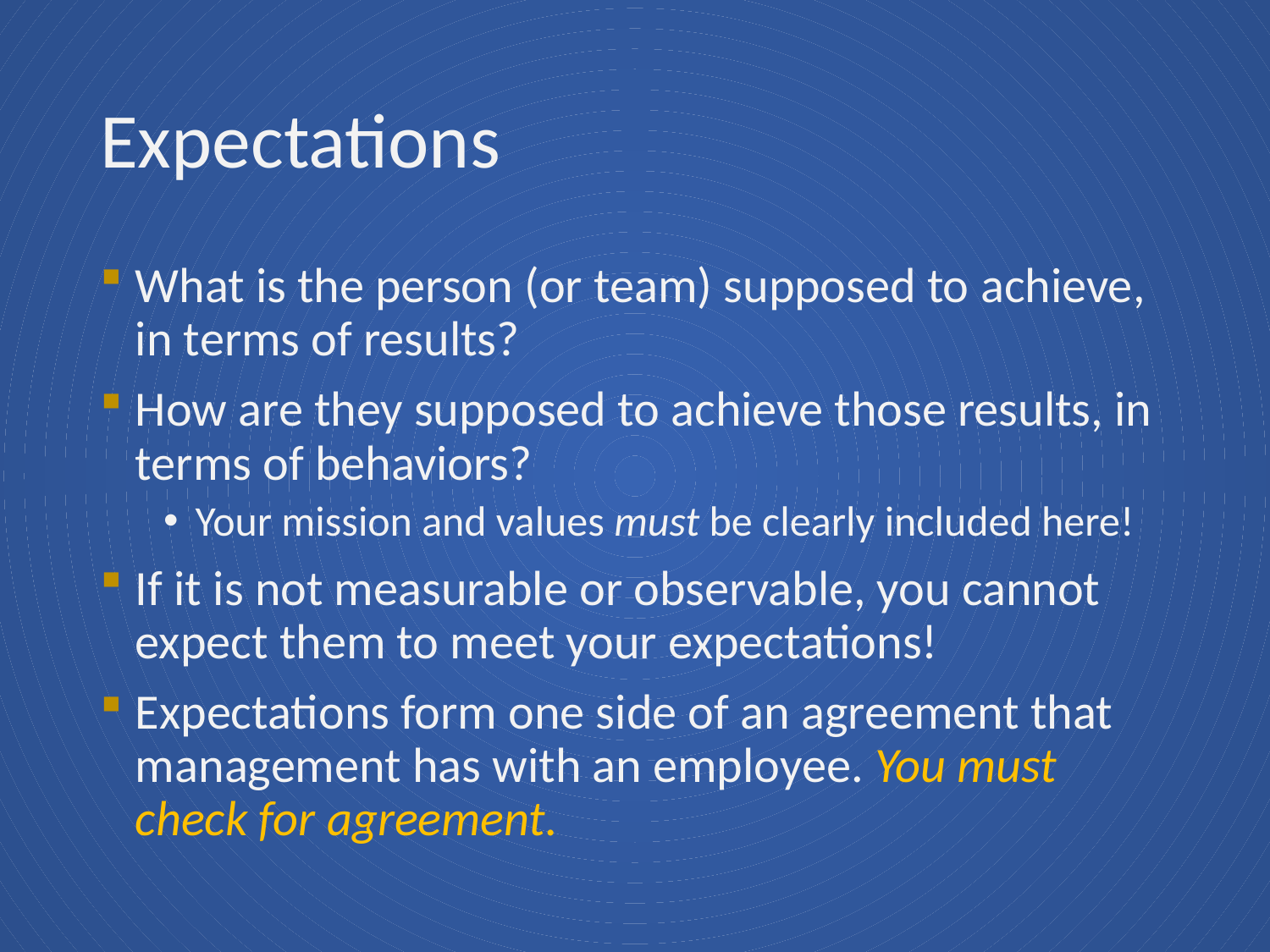

# Expectations
What is the person (or team) supposed to achieve, in terms of results?
How are they supposed to achieve those results, in terms of behaviors?
Your mission and values must be clearly included here!
If it is not measurable or observable, you cannot expect them to meet your expectations!
Expectations form one side of an agreement that management has with an employee. You must check for agreement.